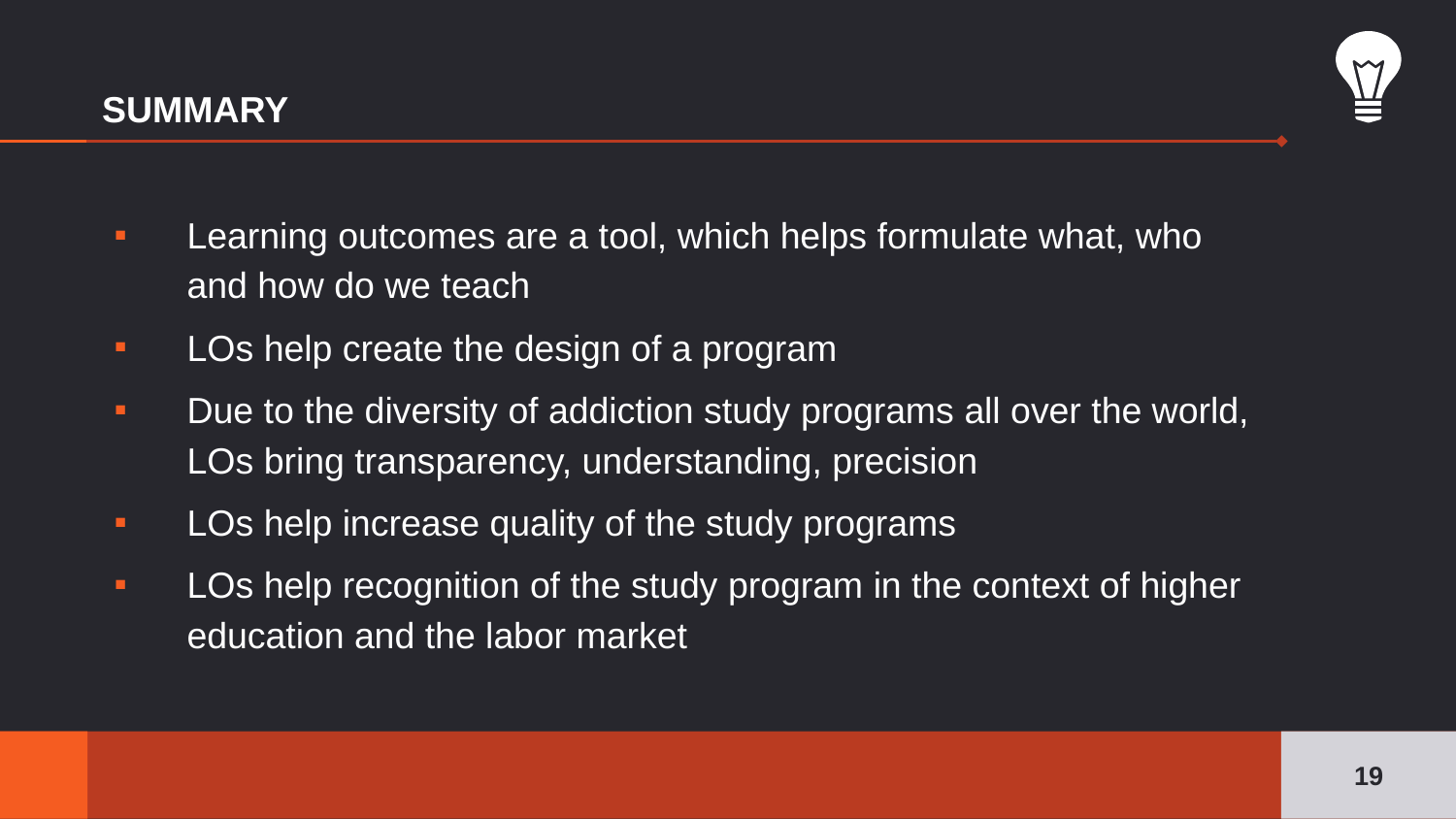

# SUMMARY
Learning outcomes are a tool, which helps formulate what, who and how do we teach
LOs help create the design of a program
Due to the diversity of addiction study programs all over the world, LOs bring transparency, understanding, precision
LOs help increase quality of the study programs
LOs help recognition of the study program in the context of higher education and the labor market

19